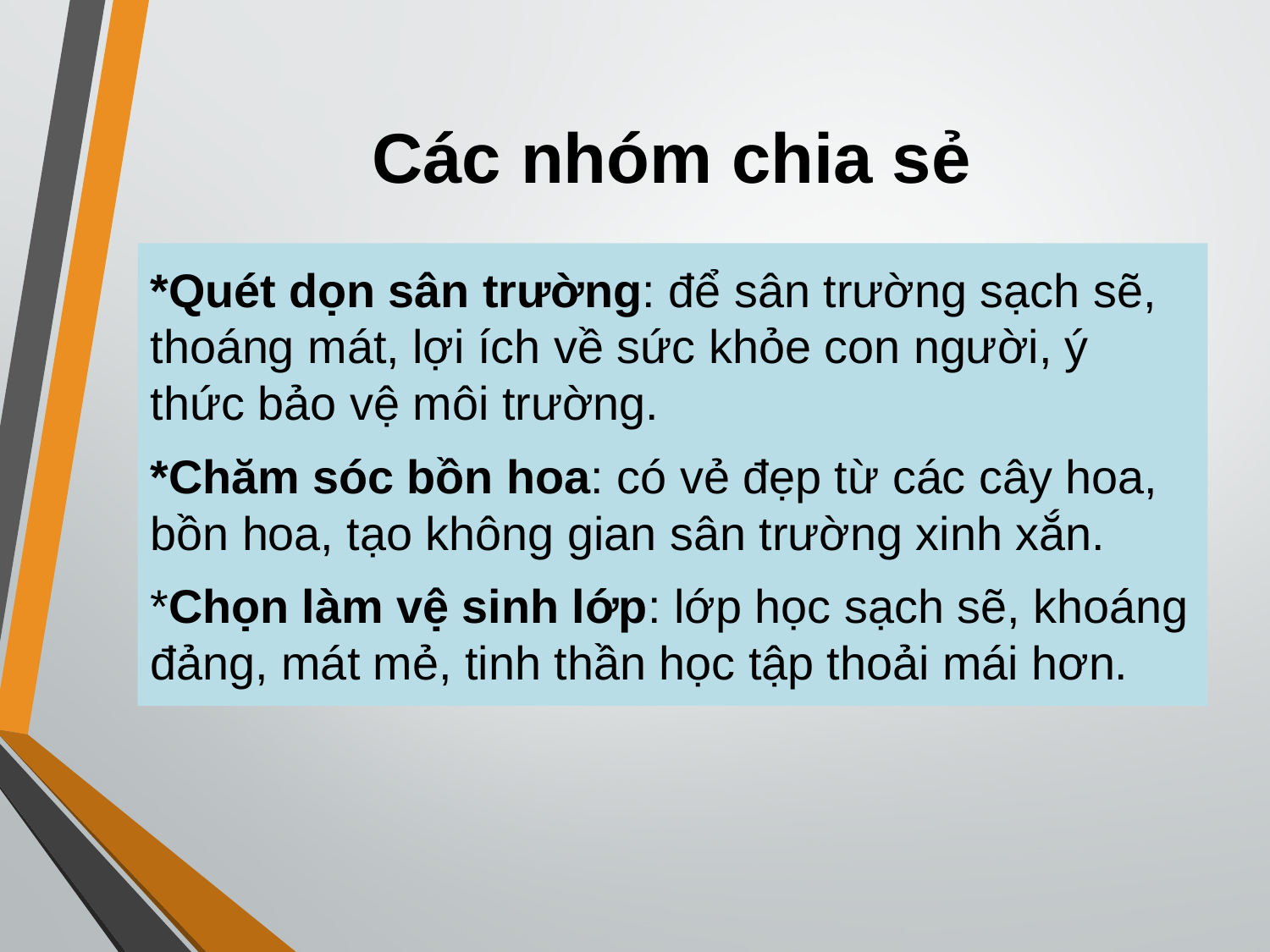

# Các nhóm chia sẻ
*Quét dọn sân trường: để sân trường sạch sẽ, thoáng mát, lợi ích về sức khỏe con người, ý thức bảo vệ môi trường.
*Chăm sóc bồn hoa: có vẻ đẹp từ các cây hoa, bồn hoa, tạo không gian sân trường xinh xắn.
*Chọn làm vệ sinh lớp: lớp học sạch sẽ, khoáng đảng, mát mẻ, tinh thần học tập thoải mái hơn.